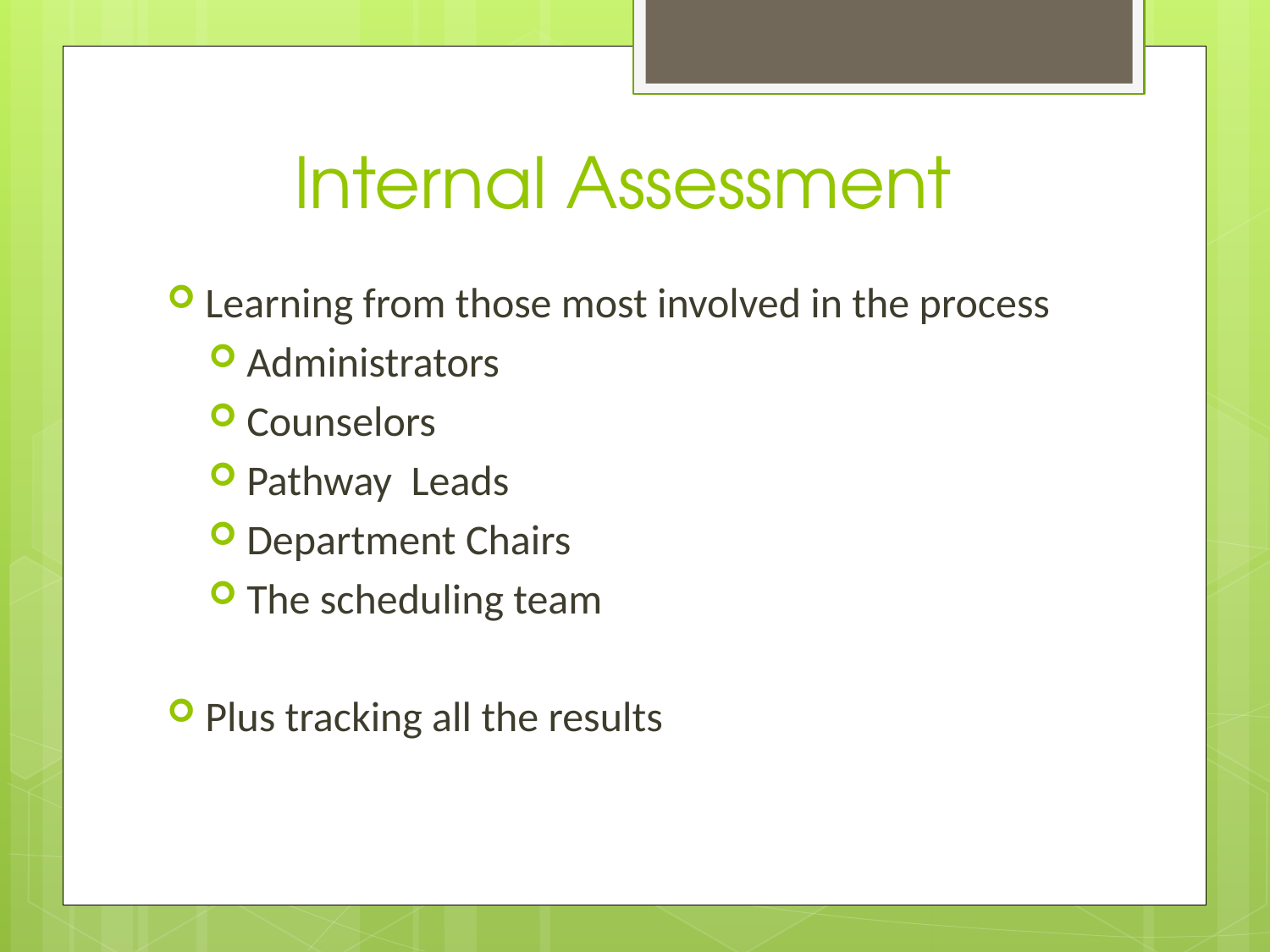

# Internal Assessment
Learning from those most involved in the process
Administrators
Counselors
Pathway  Leads
Department Chairs
The scheduling team

Plus tracking all the results